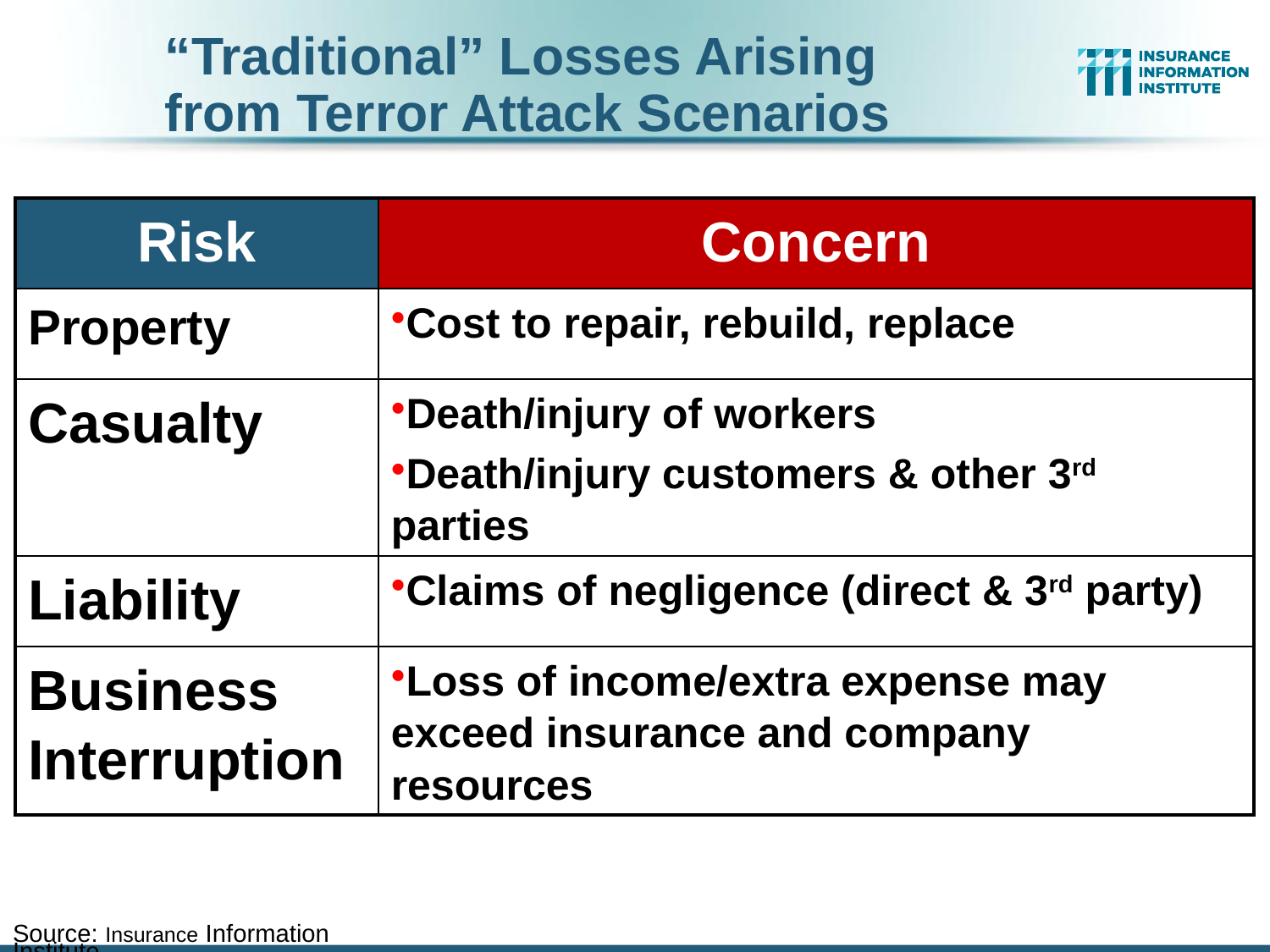

# “Traditional” Losses Arising from Terror Attack Scenarios
| Risk | Concern |
| --- | --- |
| Property | Cost to repair, rebuild, replace |
| Casualty | Death/injury of workers Death/injury customers & other 3rd parties |
| Liability | Claims of negligence (direct & 3rd party) |
| Business Interruption | Loss of income/extra expense may exceed insurance and company resources |
Source: Insurance Information Institute